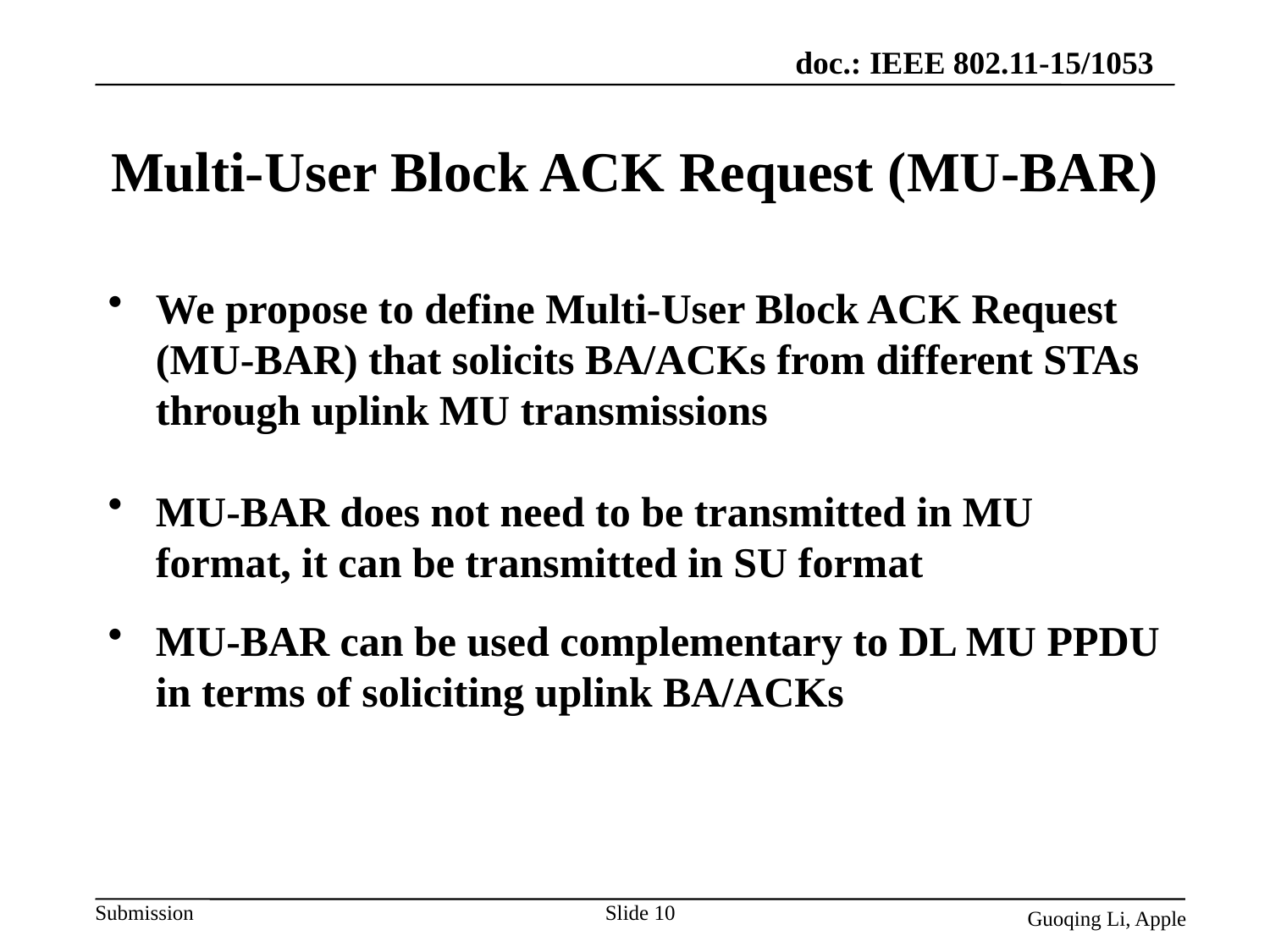

# Multi-User Block ACK Request (MU-BAR)
We propose to define Multi-User Block ACK Request (MU-BAR) that solicits BA/ACKs from different STAs through uplink MU transmissions

MU-BAR does not need to be transmitted in MU format, it can be transmitted in SU format

MU-BAR can be used complementary to DL MU PPDU in terms of soliciting uplink BA/ACKs
Slide 10
Guoqing Li, Apple